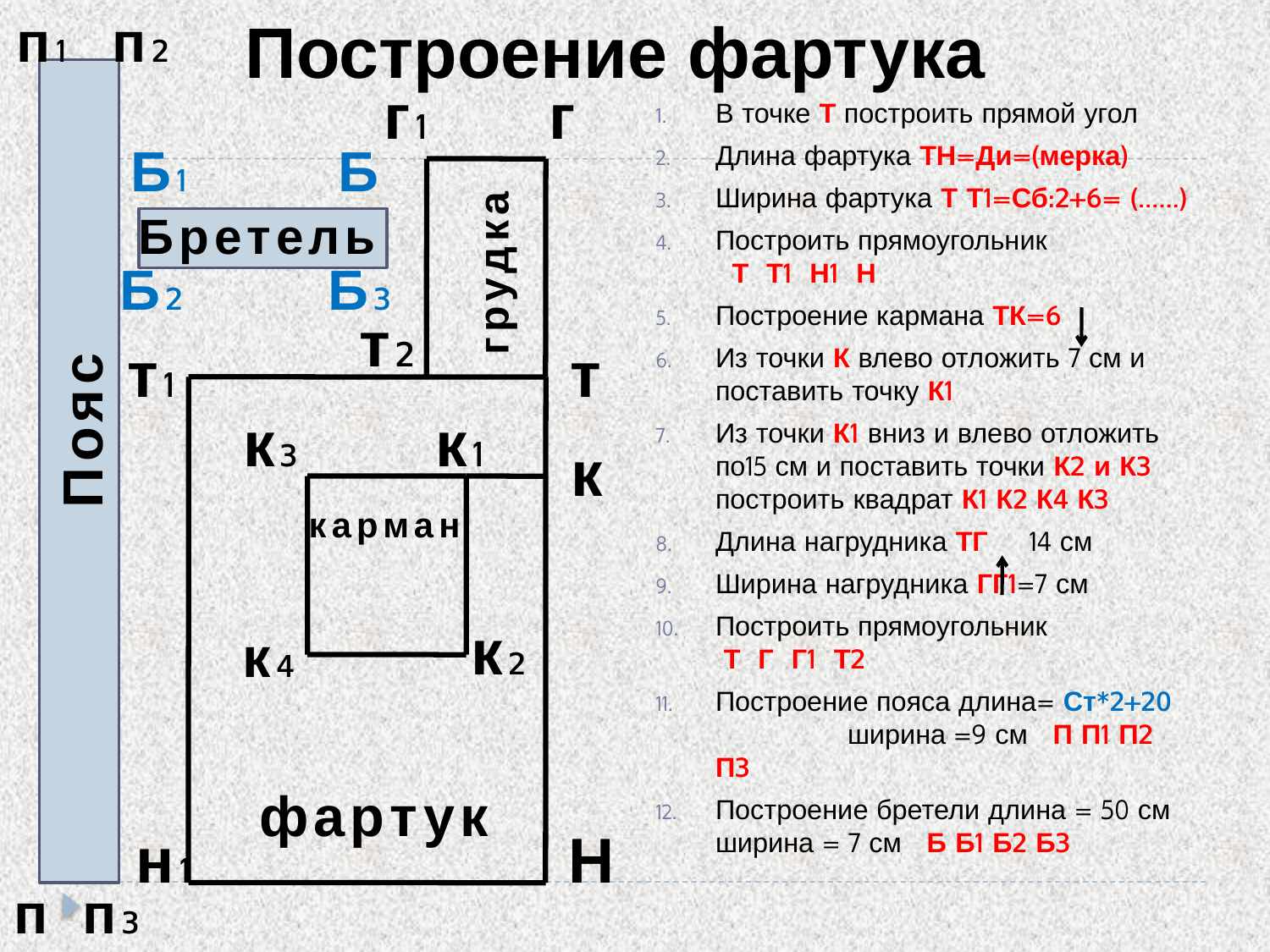

п1
п2
# Построение фартука
г1
г
В точке Т построить прямой угол
Длина фартука ТН=Ди=(мерка)
Ширина фартука Т Т1=Сб:2+6= (…...)
Построить прямоугольник                    Т  Т1  Н1  Н
Построение кармана ТК=6
Из точки К влево отложить 7 см и поставить точку К1
Из точки К1 вниз и влево отложить по15 см и поставить точки К2 и К3 построить квадрат К1 К2 К4 К3
Длина нагрудника ТГ     14 см
Ширина нагрудника ГГ1=7 см
Построить прямоугольник                   Т  Г  Г1  Т2
Построение пояса длина= Ст*2+20                   ширина =9 см   П П1 П2 П3
Построение бретели длина = 50 см ширина = 7 см   Б Б1 Б2 Б3

Б1
Б
Бретель

грудка
Б2
Б3
т2
т1
т
Пояс
к3
к1
к

карман
к2
к4
фартук
н1
Н
п
п3